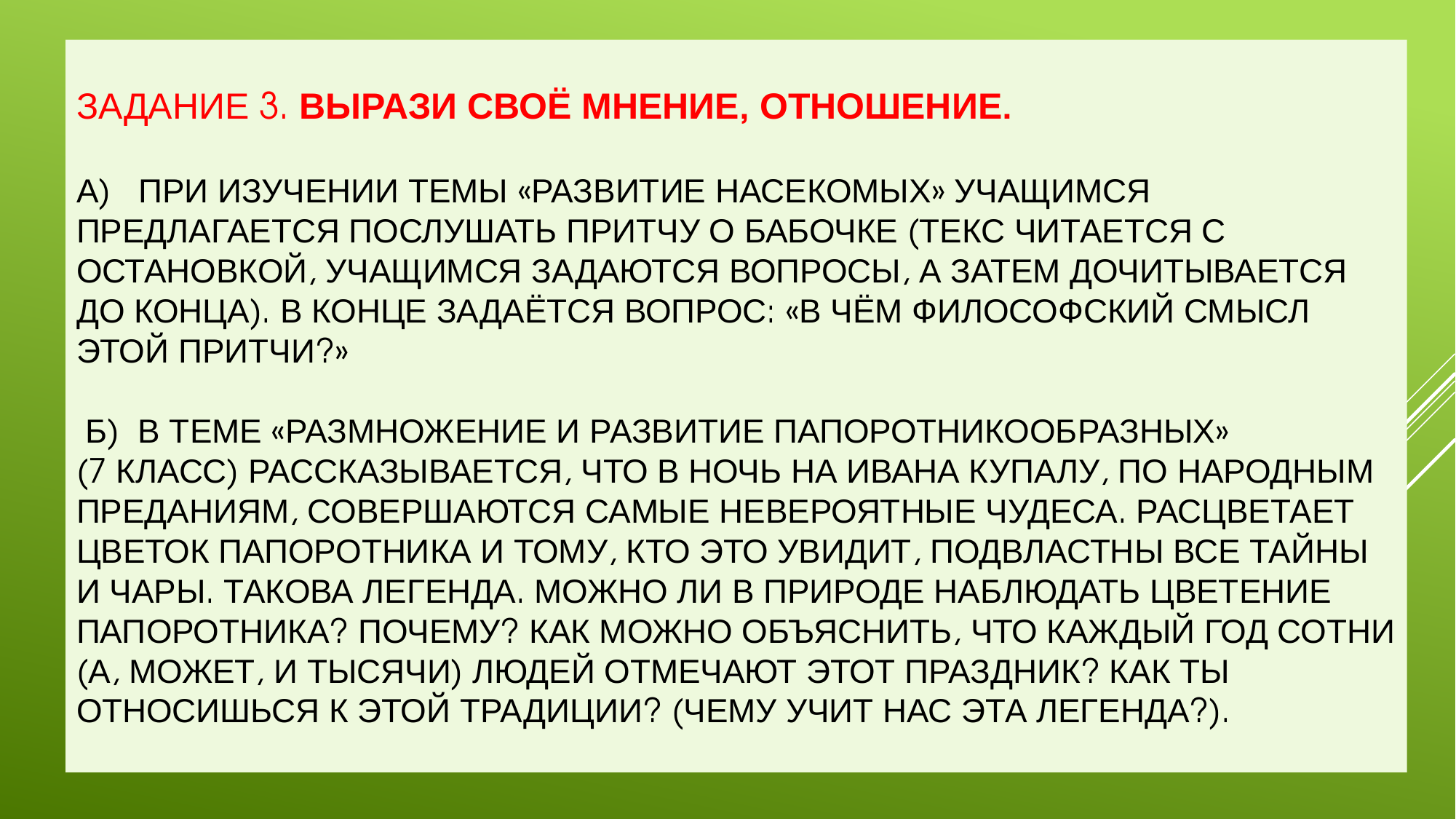

# Задание 3. Вырази своё мнение, отношение. а)   При изучении темы «Развитие насекомых» учащимся предлагается послушать притчу о бабочке (текс читается с остановкой, учащимся задаются вопросы, а затем дочитывается до конца). В конце задаётся вопрос: «В чём философский смысл этой притчи?»  б)  В теме «Размножение и развитие папоротникообразных» (7 класс) рассказывается, что в ночь на Ивана Купалу, по народным преданиям, совершаются самые невероятные чудеса. Расцветает цветок папоротника и тому, кто это увидит, подвластны все тайны и чары. Такова легенда. Можно ли в природе наблюдать цветение папоротника? Почему? Как можно объяснить, что каждый год сотни (а, может, и тысячи) людей отмечают этот праздник? Как ты относишься к этой традиции? (Чему учит нас эта легенда?).